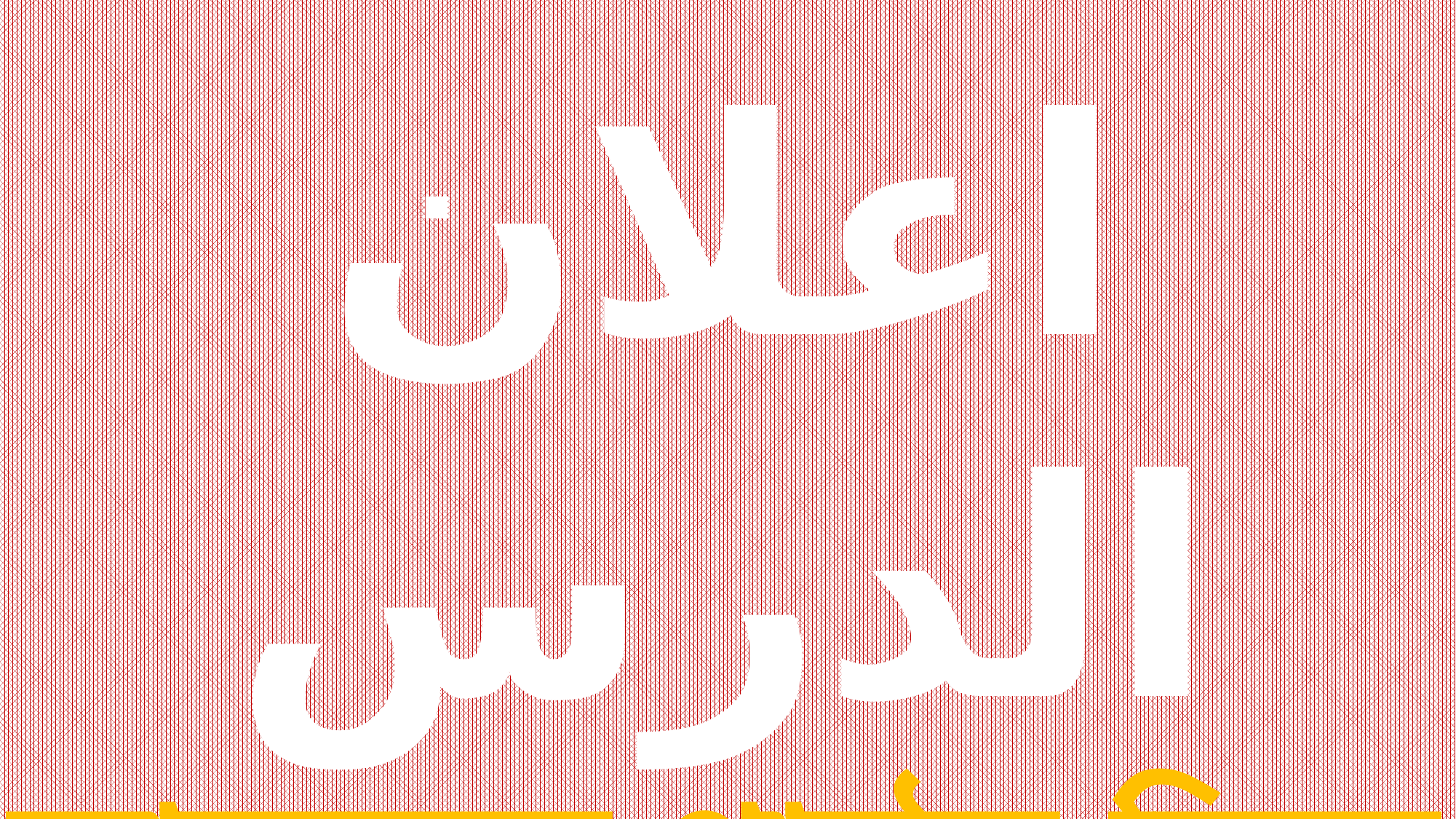

اعلان الدرس
আজকের পাঠের বিষয়
اسماء الاشارة